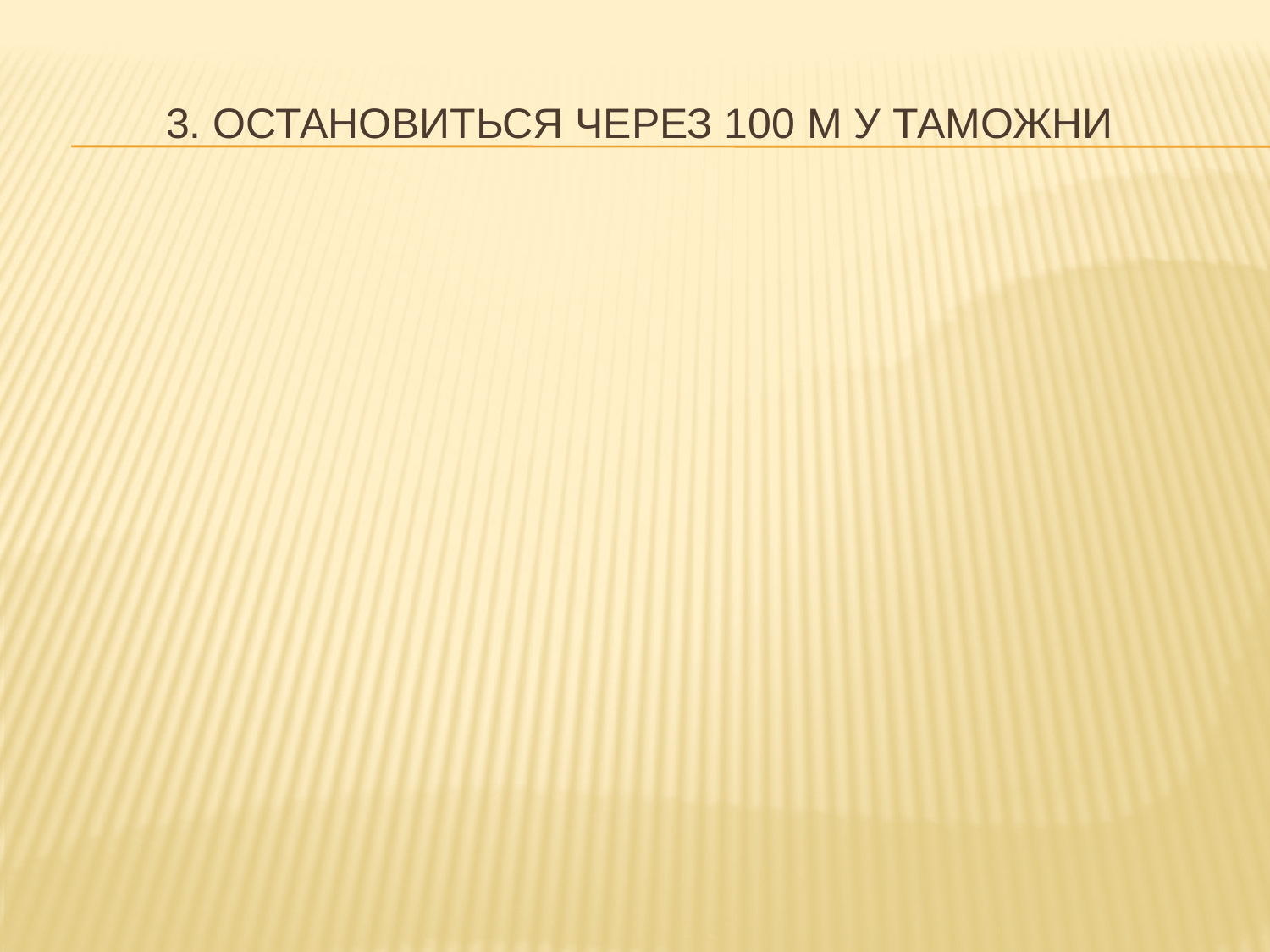

# 3. ОСТАНОВИТЬСЯ ЧЕРЕЗ 100 М У ТАМОЖНИ